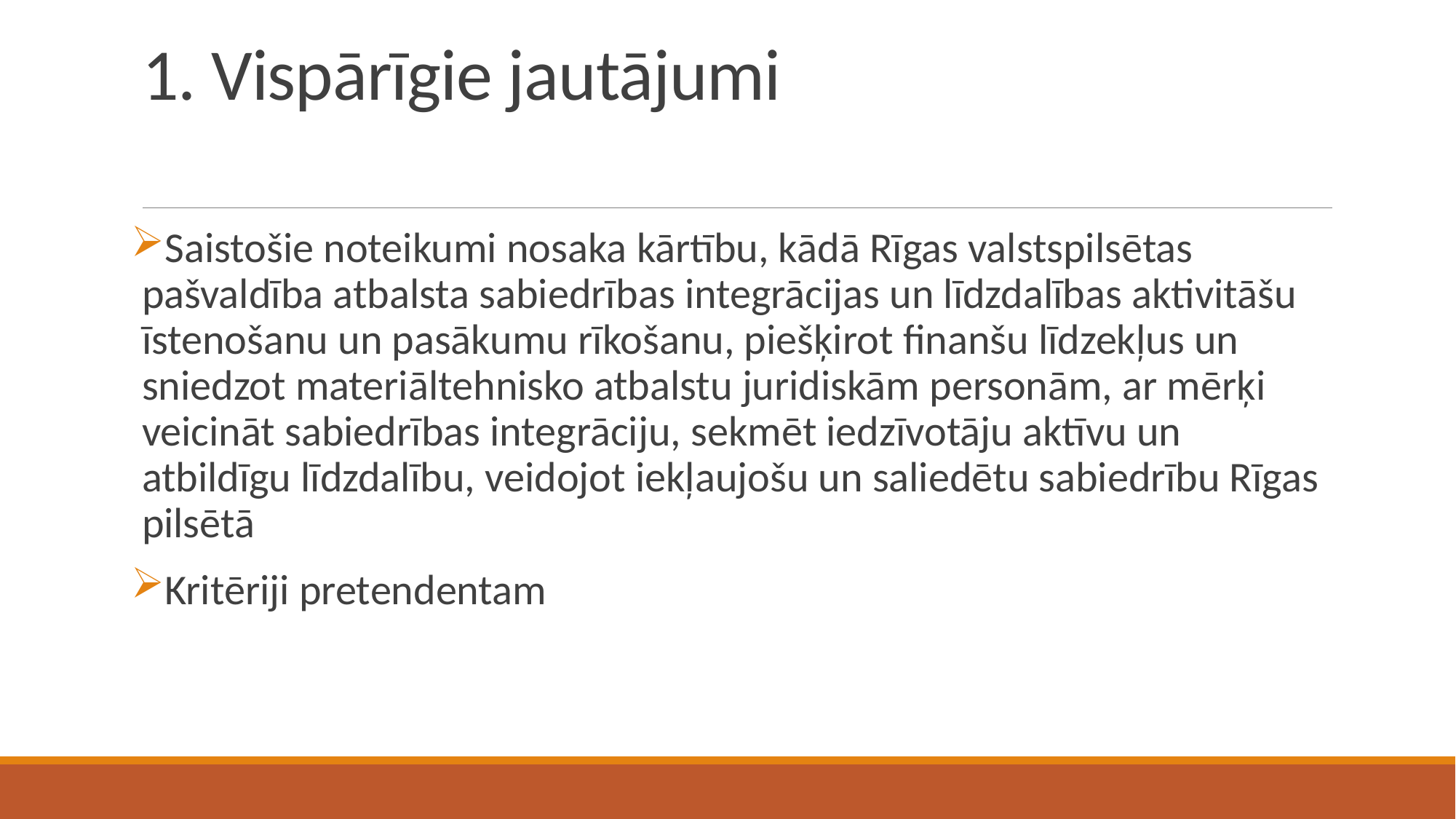

# 1. Vispārīgie jautājumi
Saistošie noteikumi nosaka kārtību, kādā Rīgas valstspilsētas pašvaldība atbalsta sabiedrības integrācijas un līdzdalības aktivitāšu īstenošanu un pasākumu rīkošanu, piešķirot finanšu līdzekļus un sniedzot materiāltehnisko atbalstu juridiskām personām, ar mērķi veicināt sabiedrības integrāciju, sekmēt iedzīvotāju aktīvu un atbildīgu līdzdalību, veidojot iekļaujošu un saliedētu sabiedrību Rīgas pilsētā
Kritēriji pretendentam